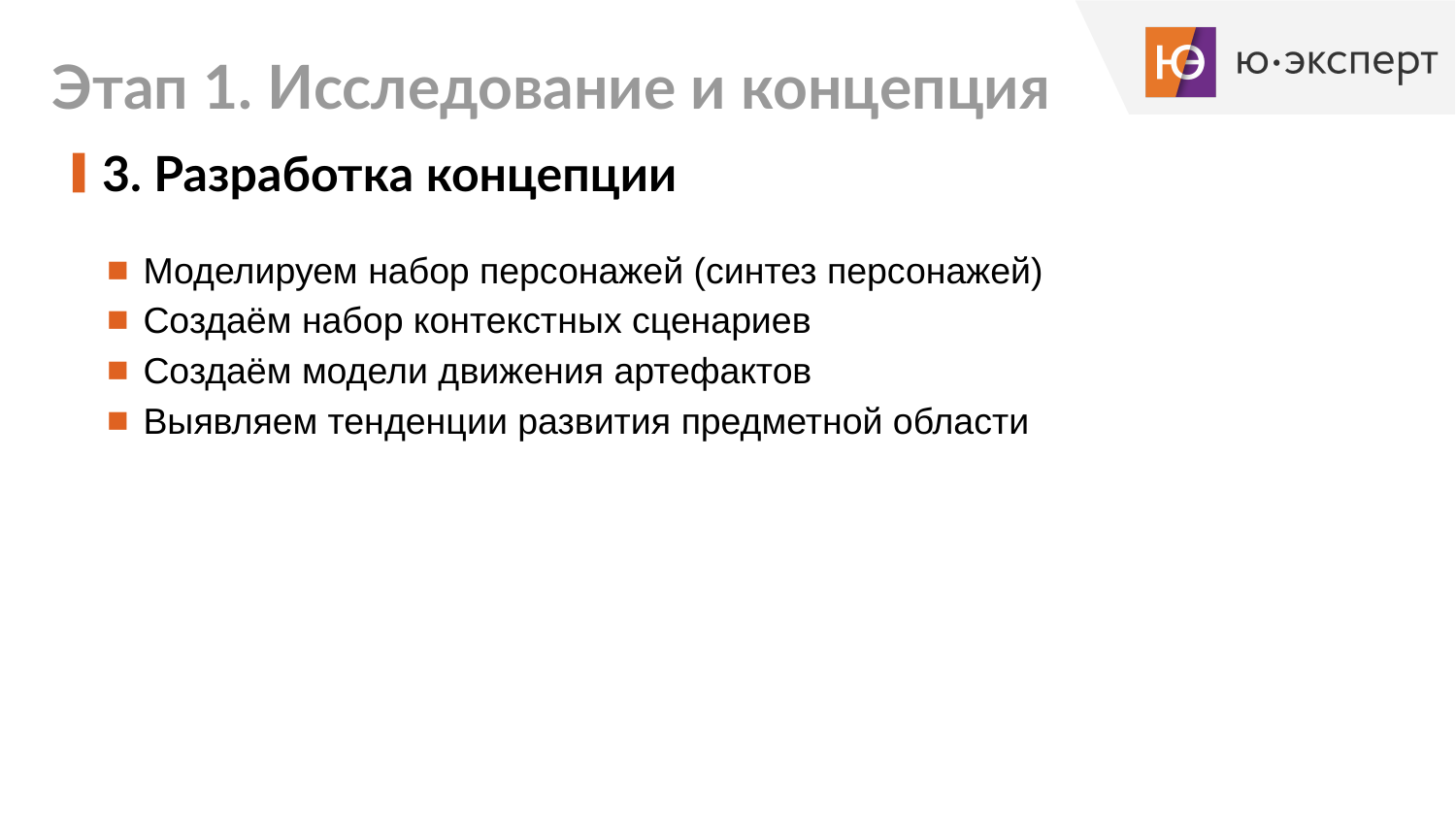

# Этап 1. Исследование и концепция
3. Разработка концепции

Моделируем набор персонажей (синтез персонажей)
Создаём набор контекстных сценариев
Создаём модели движения артефактов
Выявляем тенденции развития предметной области